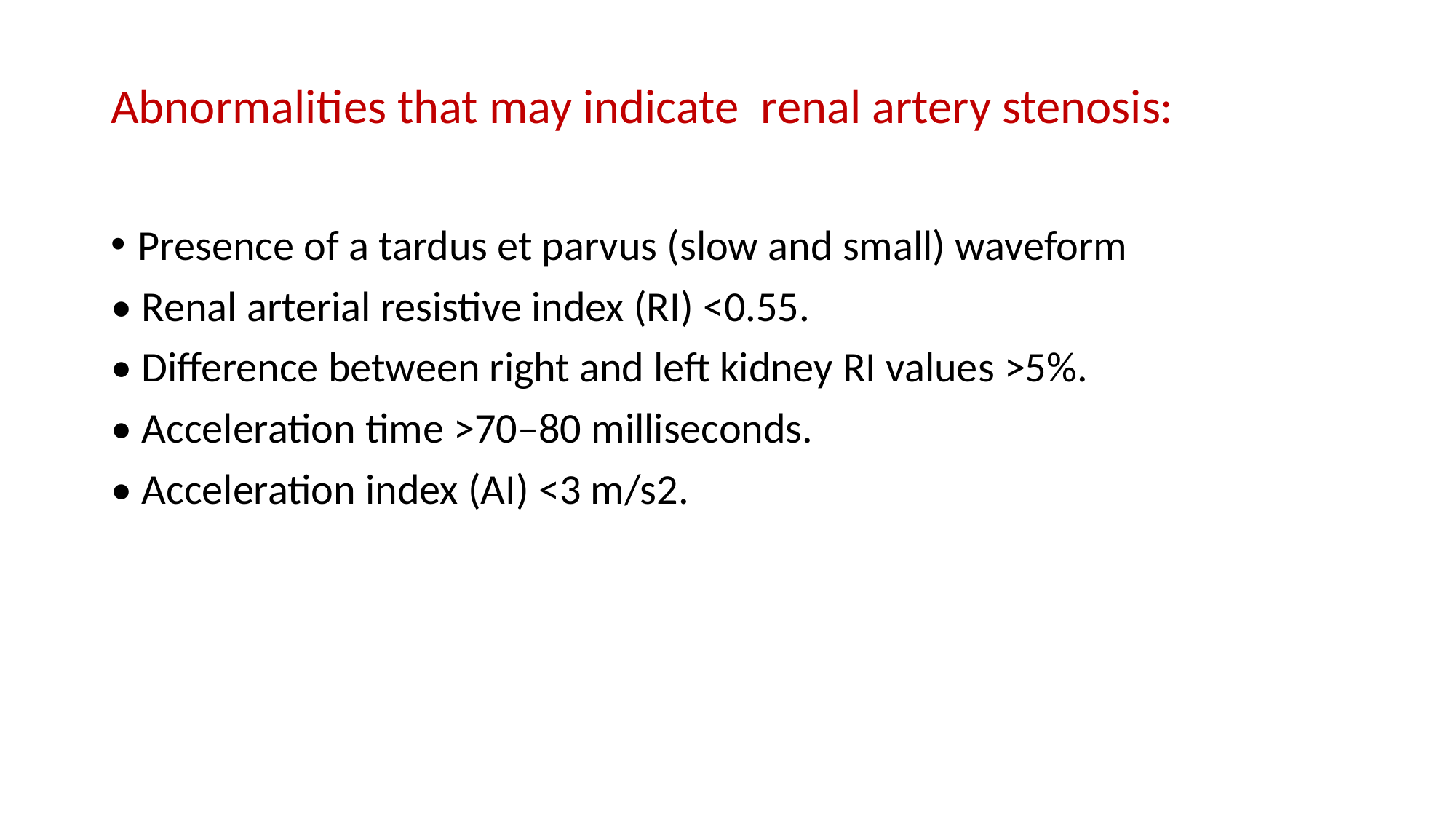

# Abnormalities that may indicate  renal artery stenosis:
Presence of a tardus et parvus (slow and small) waveform
• Renal arterial resistive index (RI) <0.55.
• Difference between right and left kidney RI values >5%.
• Acceleration time >70–80 milliseconds.
• Acceleration index (AI) <3 m/s2.